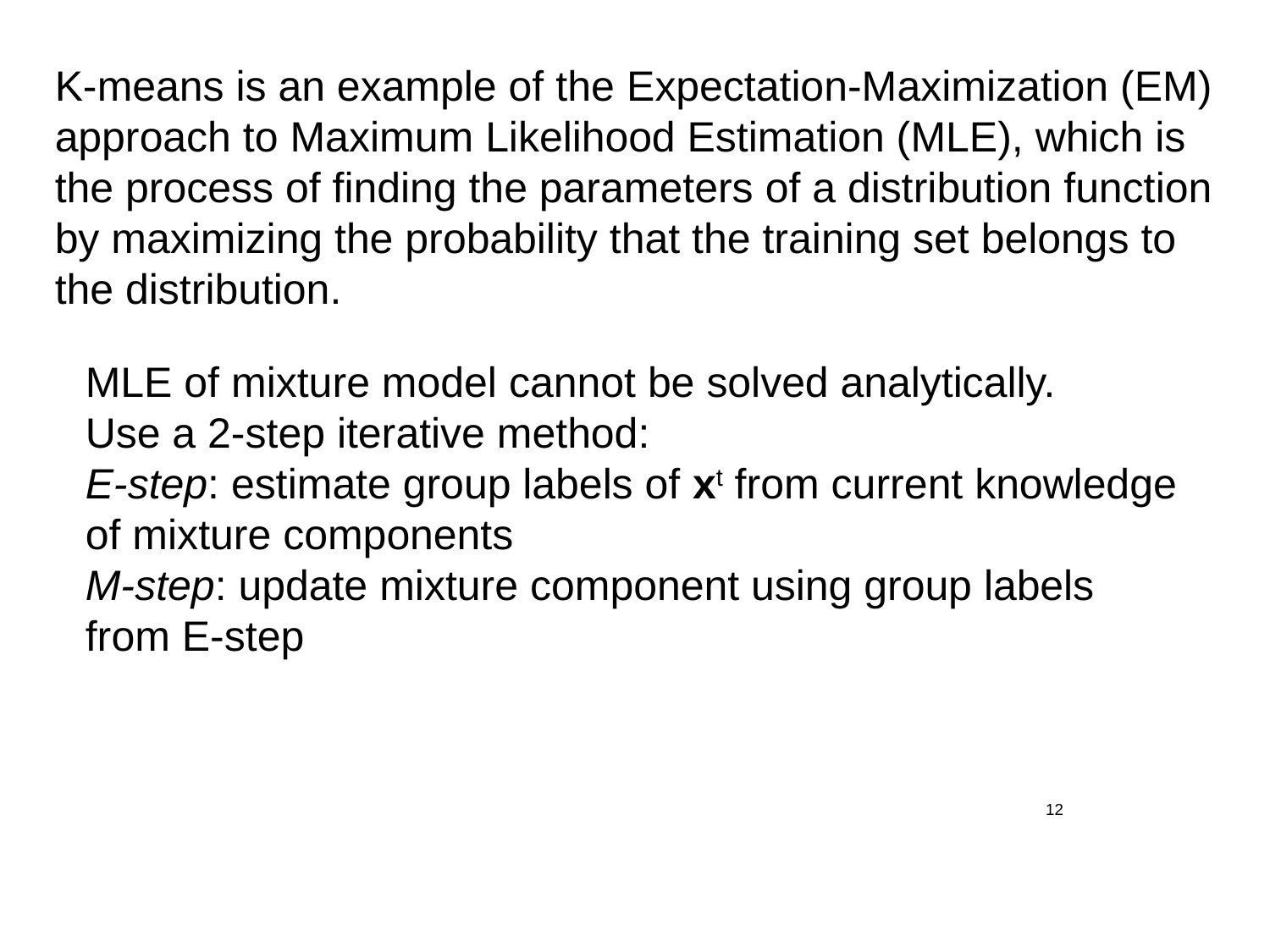

K-means is an example of the Expectation-Maximization (EM) approach to Maximum Likelihood Estimation (MLE), which is the process of finding the parameters of a distribution function by maximizing the probability that the training set belongs to the distribution.
MLE of mixture model cannot be solved analytically.
Use a 2-step iterative method:
E-step: estimate group labels of xt from current knowledge
of mixture components
M-step: update mixture component using group labels
from E-step
12